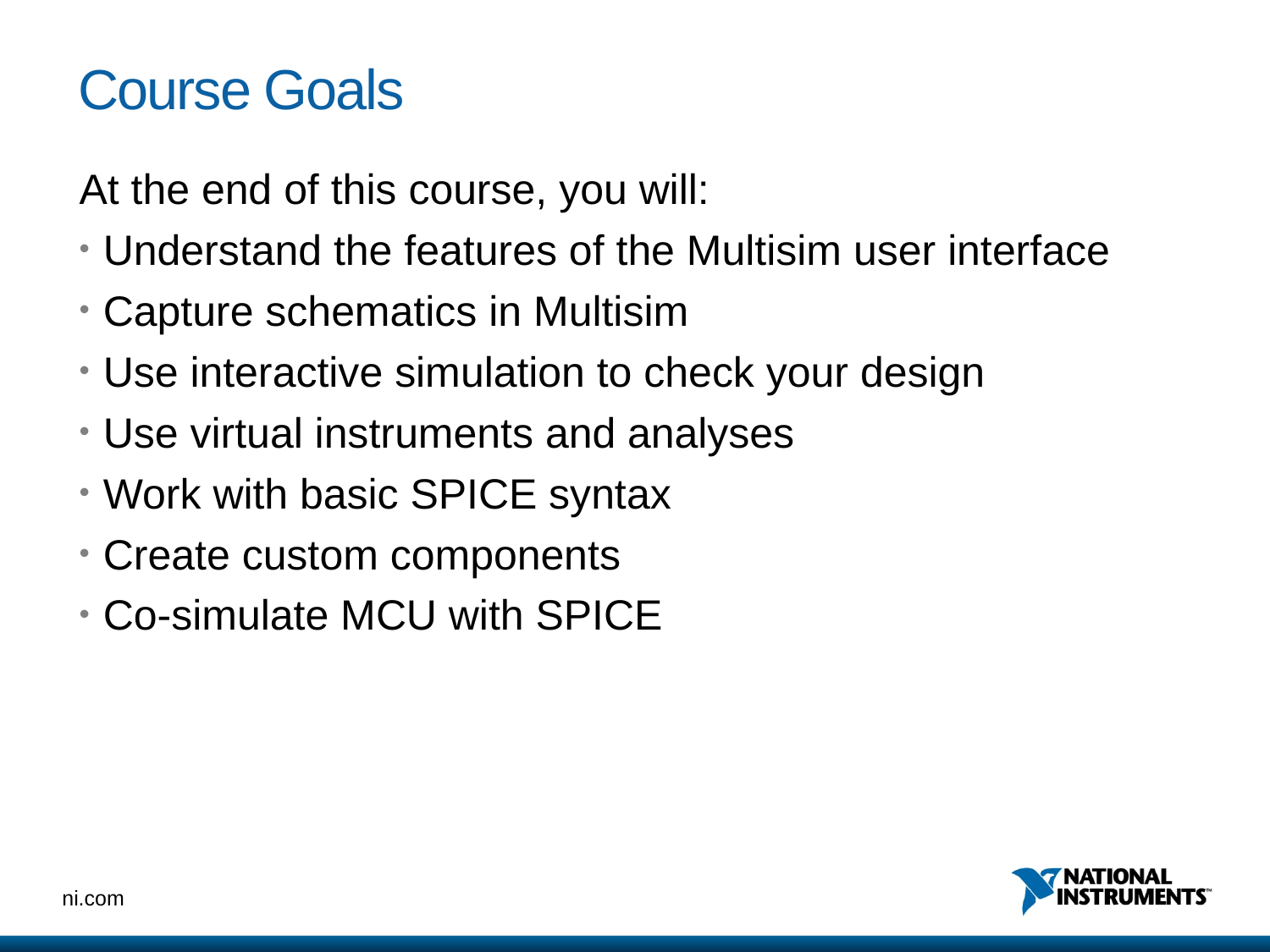

# Course Goals
At the end of this course, you will:
Understand the features of the Multisim user interface
Capture schematics in Multisim
Use interactive simulation to check your design
Use virtual instruments and analyses
Work with basic SPICE syntax
Create custom components
Co-simulate MCU with SPICE